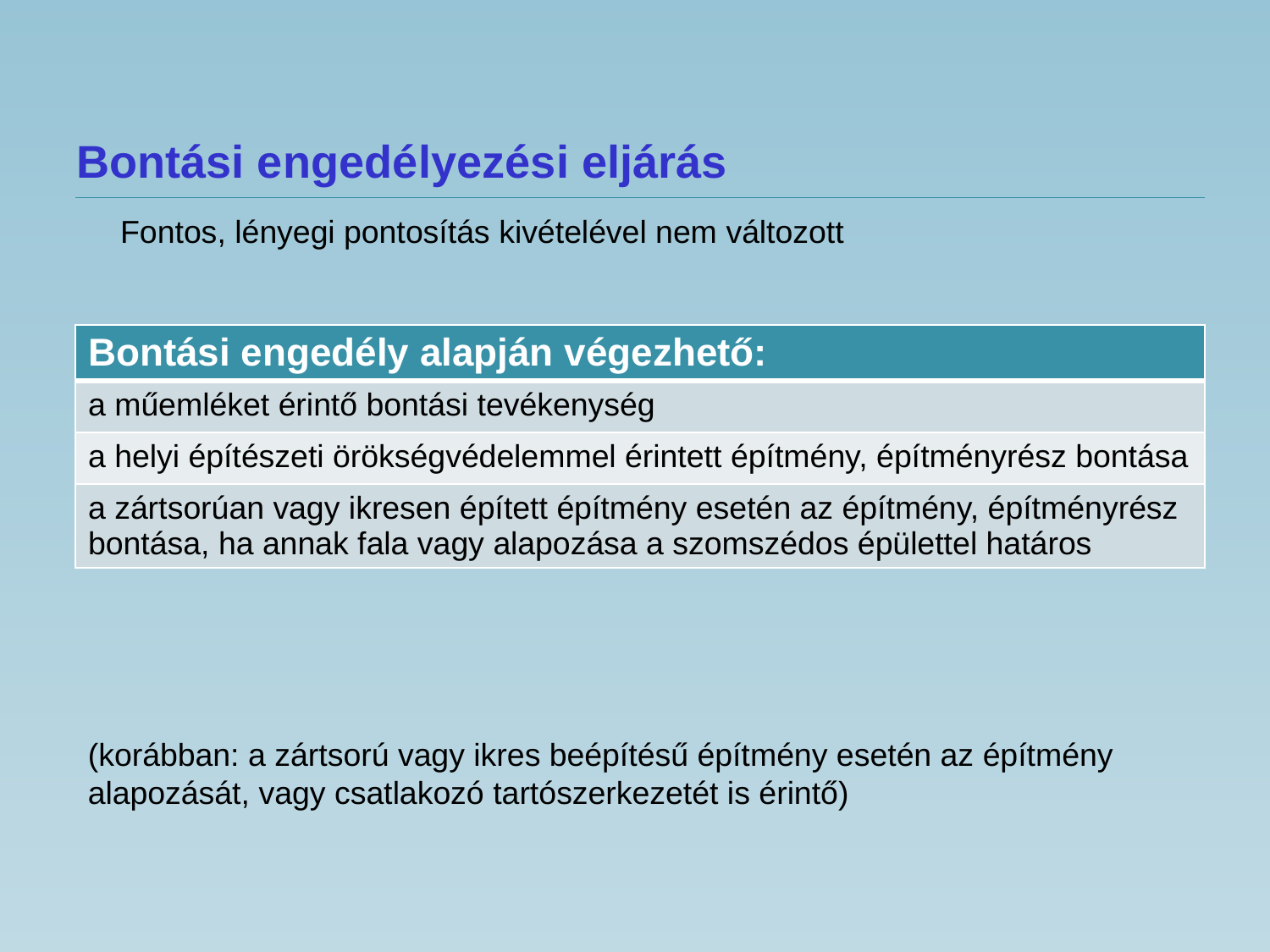

# Bontási engedélyezési eljárás

Fontos, lényegi pontosítás kivételével nem változott
| Bontási engedély alapján végezhető: |
| --- |
| a műemléket érintő bontási tevékenység |
| a helyi építészeti örökségvédelemmel érintett építmény, építményrész bontása |
| a zártsorúan vagy ikresen épített építmény esetén az építmény, építményrész bontása, ha annak fala vagy alapozása a szomszédos épülettel határos |
(korábban: a zártsorú vagy ikres beépítésű építmény esetén az építmény alapozását, vagy csatlakozó tartószerkezetét is érintő)